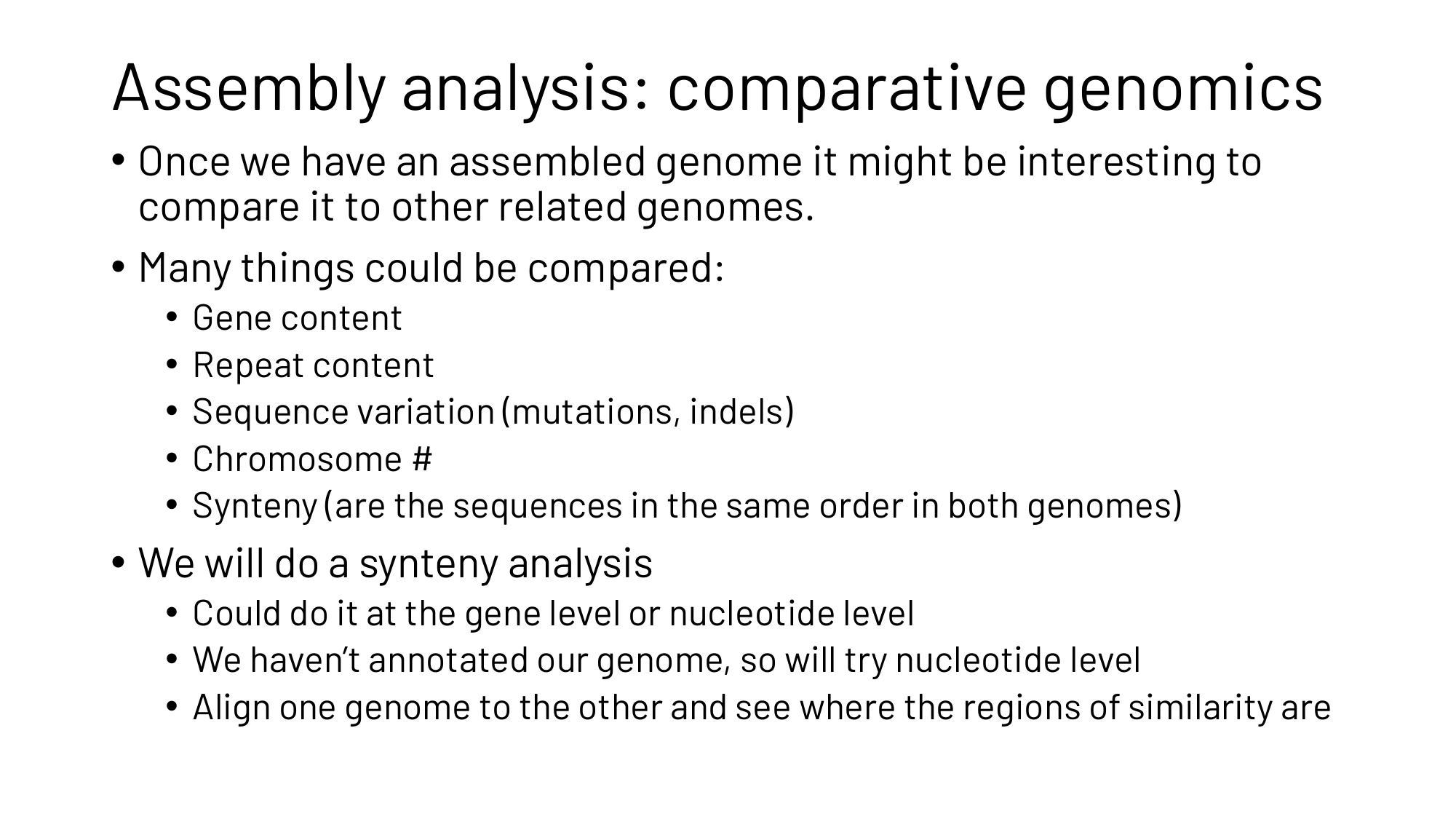

# Assembly analysis: comparative genomics
Once we have an assembled genome it might be interesting to compare it to other related genomes.
Many things could be compared:
Gene content
Repeat content
Sequence variation (mutations, indels)
Chromosome #
Synteny (are the sequences in the same order in both genomes)
We will do a synteny analysis
Could do it at the gene level or nucleotide level
We haven’t annotated our genome, so will try nucleotide level
Align one genome to the other and see where the regions of similarity are